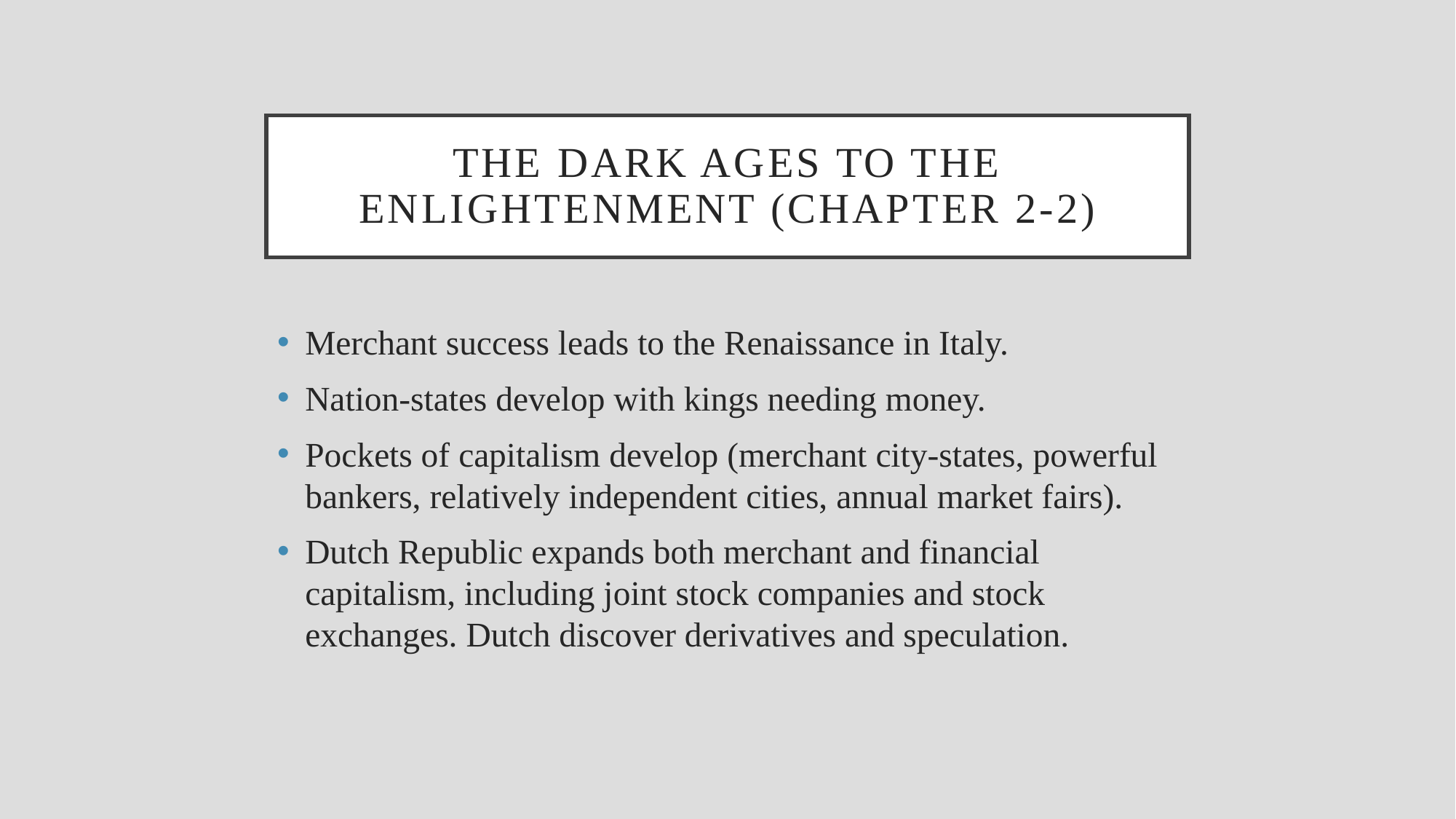

# The dark ages to the enlightenment (chapter 2-2)
Merchant success leads to the Renaissance in Italy.
Nation-states develop with kings needing money.
Pockets of capitalism develop (merchant city-states, powerful bankers, relatively independent cities, annual market fairs).
Dutch Republic expands both merchant and financial capitalism, including joint stock companies and stock exchanges. Dutch discover derivatives and speculation.